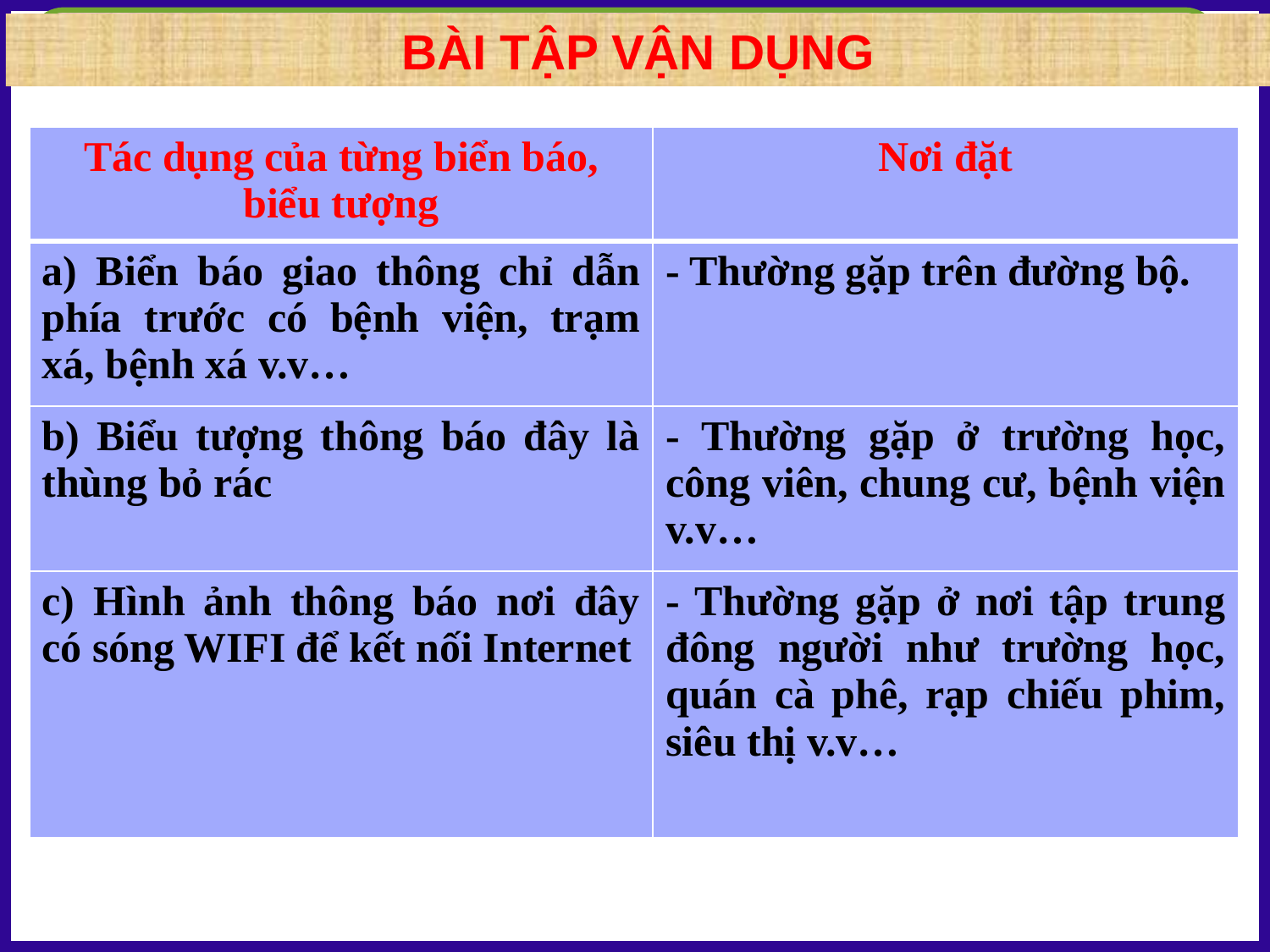

BÀI TẬP VẬN DỤNG
| Tác dụng của từng biển báo, biểu tượng | Nơi đặt |
| --- | --- |
| a) Biển báo giao thông chỉ dẫn phía trước có bệnh viện, trạm xá, bệnh xá v.v… | - Thường gặp trên đường bộ. |
| b) Biểu tượng thông báo đây là thùng bỏ rác | - Thường gặp ở trường học, công viên, chung cư, bệnh viện v.v… |
| c) Hình ảnh thông báo nơi đây có sóng WIFI để kết nối Internet | - Thường gặp ở nơi tập trung đông người như trường học, quán cà phê, rạp chiếu phim, siêu thị v.v… |